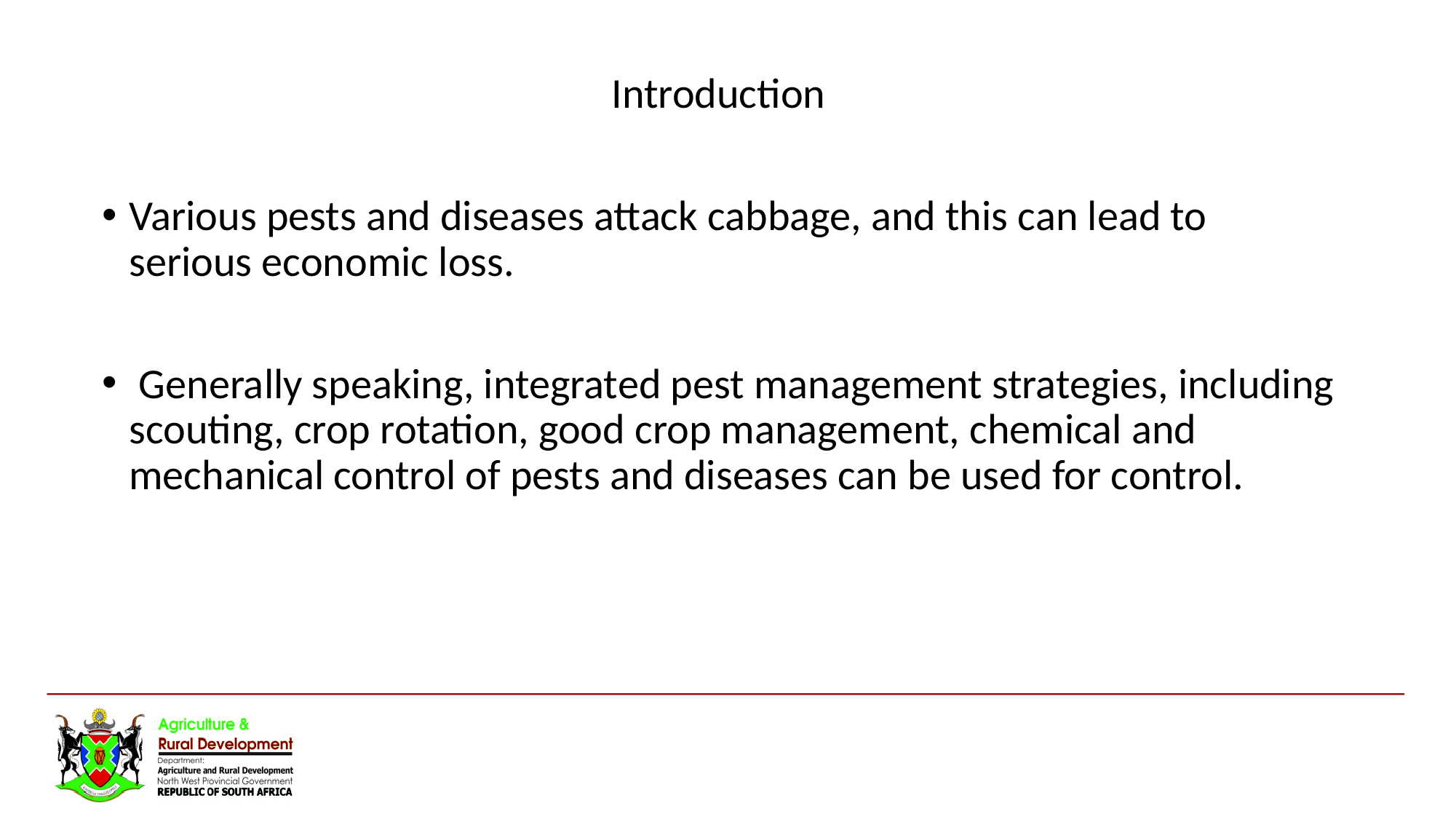

Introduction

Various pests and diseases attack cabbage, and this can lead to serious economic loss.

 Generally speaking, integrated pest management strategies, including scouting, crop rotation, good crop management, chemical and mechanical control of pests and diseases can be used for control.
#